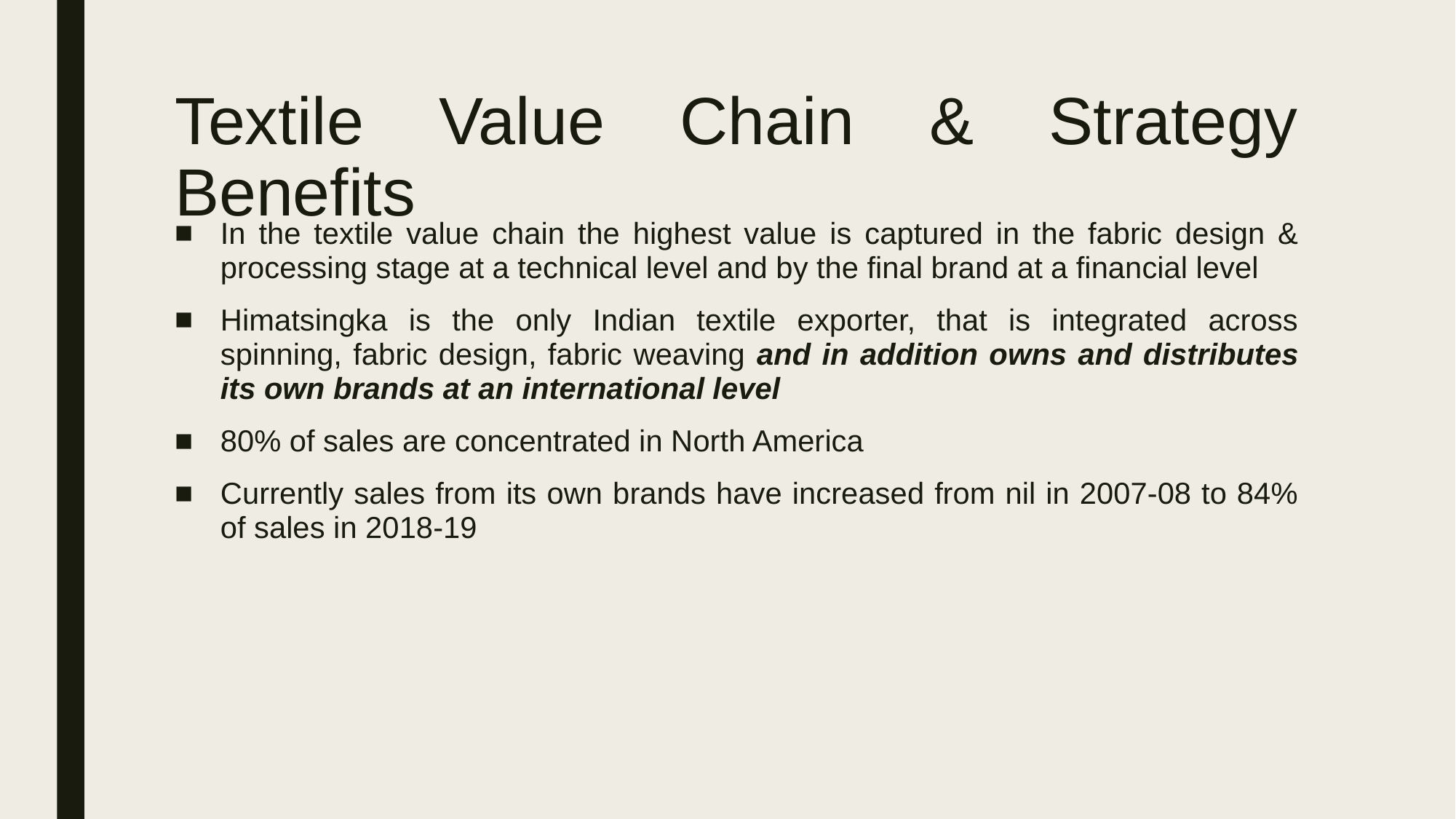

# Textile Value Chain & Strategy Benefits
In the textile value chain the highest value is captured in the fabric design & processing stage at a technical level and by the final brand at a financial level
Himatsingka is the only Indian textile exporter, that is integrated across spinning, fabric design, fabric weaving and in addition owns and distributes its own brands at an international level
80% of sales are concentrated in North America
Currently sales from its own brands have increased from nil in 2007-08 to 84% of sales in 2018-19